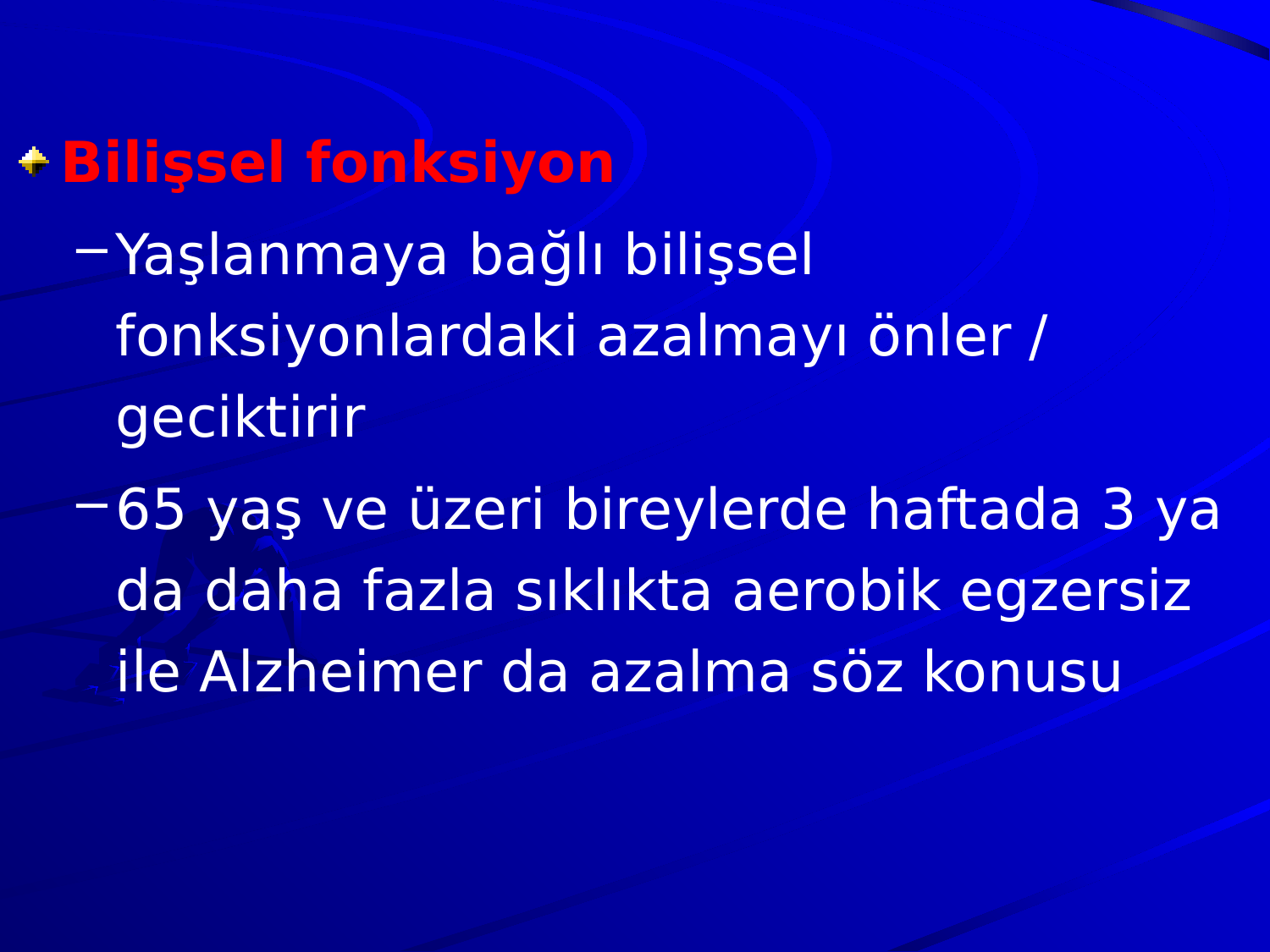

Bilişsel fonksiyon
Yaşlanmaya bağlı bilişsel fonksiyonlardaki azalmayı önler / geciktirir
65 yaş ve üzeri bireylerde haftada 3 ya da daha fazla sıklıkta aerobik egzersiz ile Alzheimer da azalma söz konusu